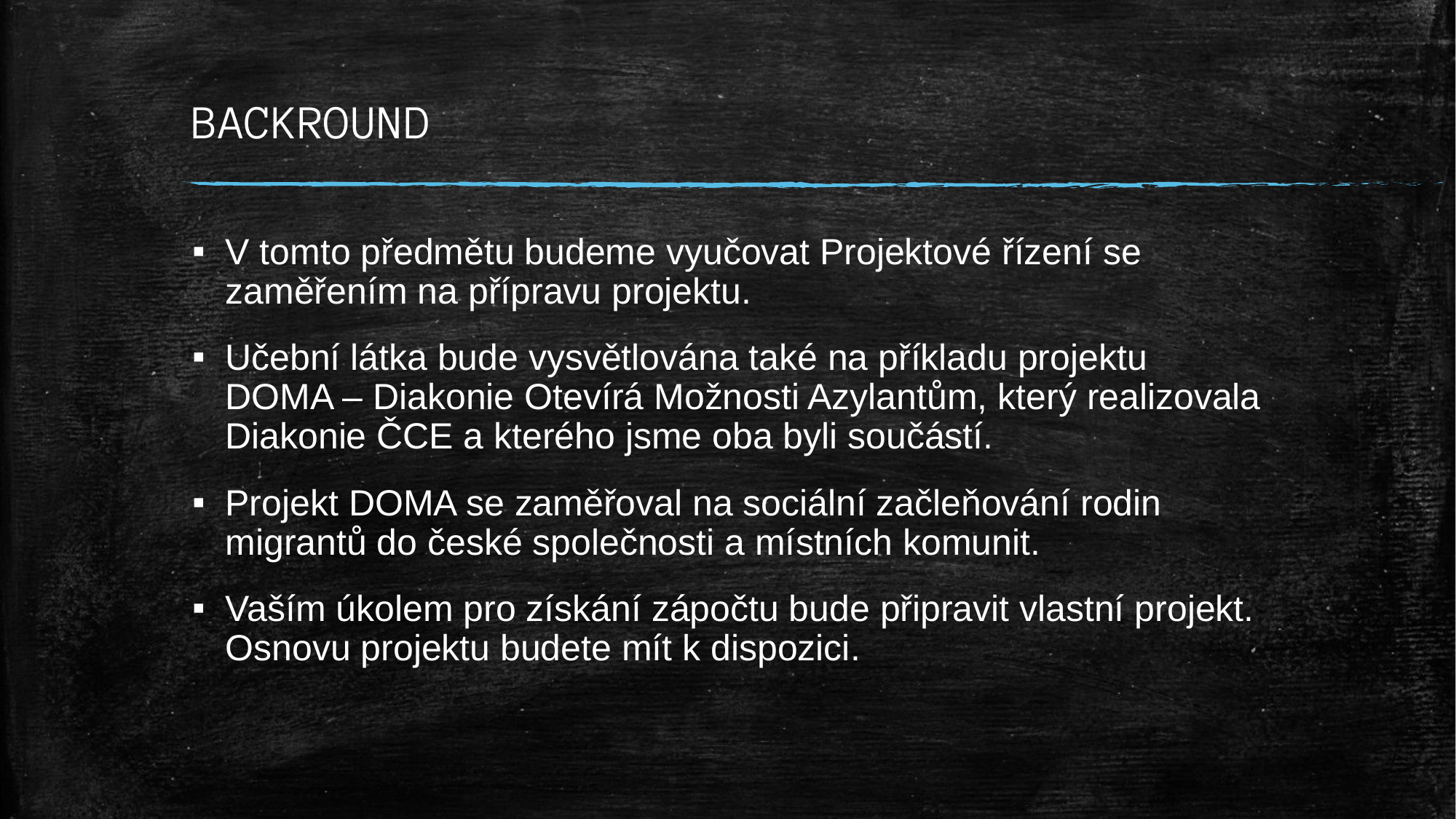

# BACKROUND
V tomto předmětu budeme vyučovat Projektové řízení se zaměřením na přípravu projektu.
Učební látka bude vysvětlována také na příkladu projektu DOMA – Diakonie Otevírá Možnosti Azylantům, který realizovala Diakonie ČCE a kterého jsme oba byli součástí.
Projekt DOMA se zaměřoval na sociální začleňování rodin migrantů do české společnosti a místních komunit.
Vaším úkolem pro získání zápočtu bude připravit vlastní projekt. Osnovu projektu budete mít k dispozici.